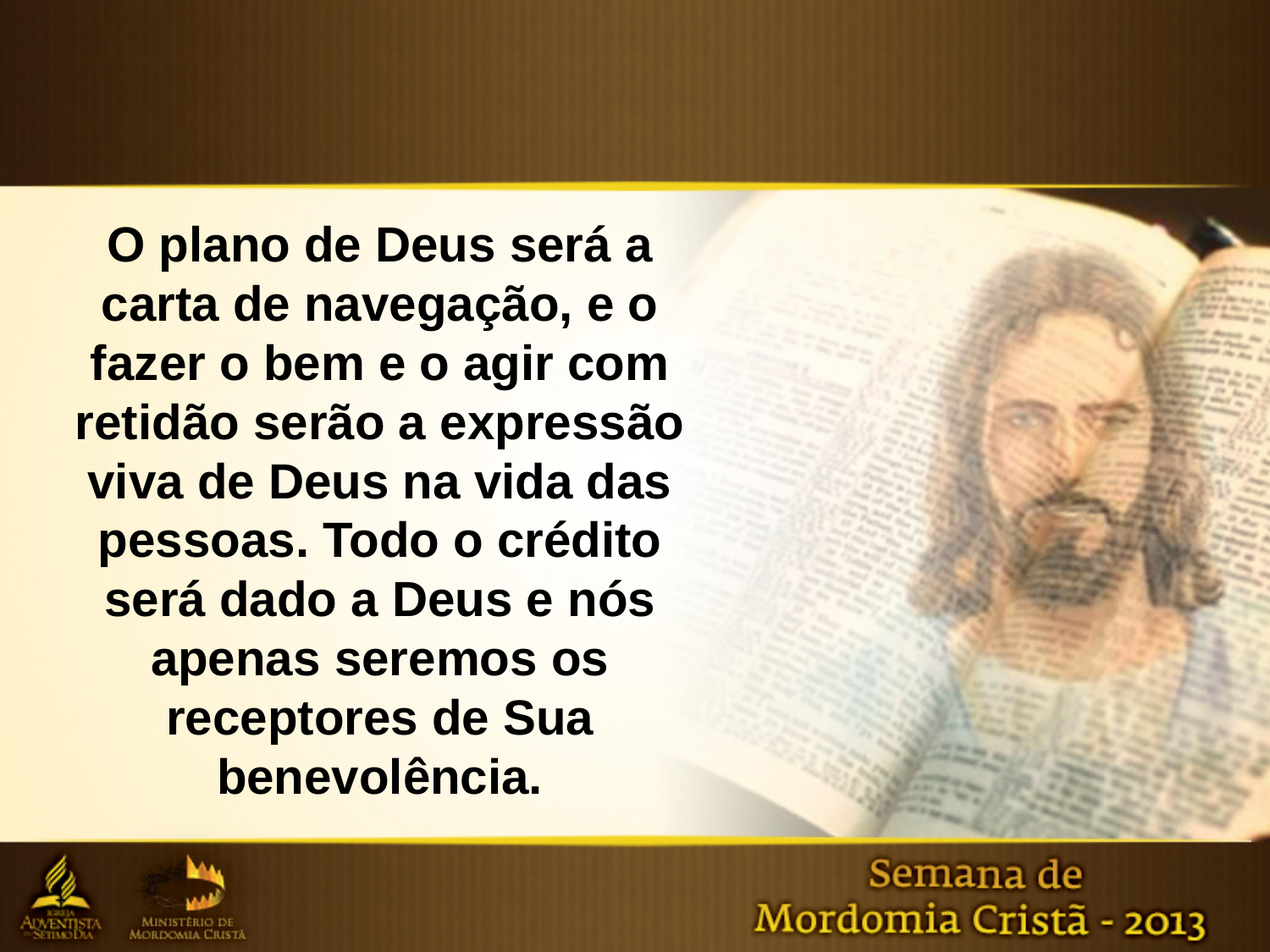

O plano de Deus será a
carta de navegação, e o fazer o bem e o agir com retidão serão a expressão
viva de Deus na vida das pessoas. Todo o crédito será dado a Deus e nós apenas seremos os receptores de Sua benevolência.